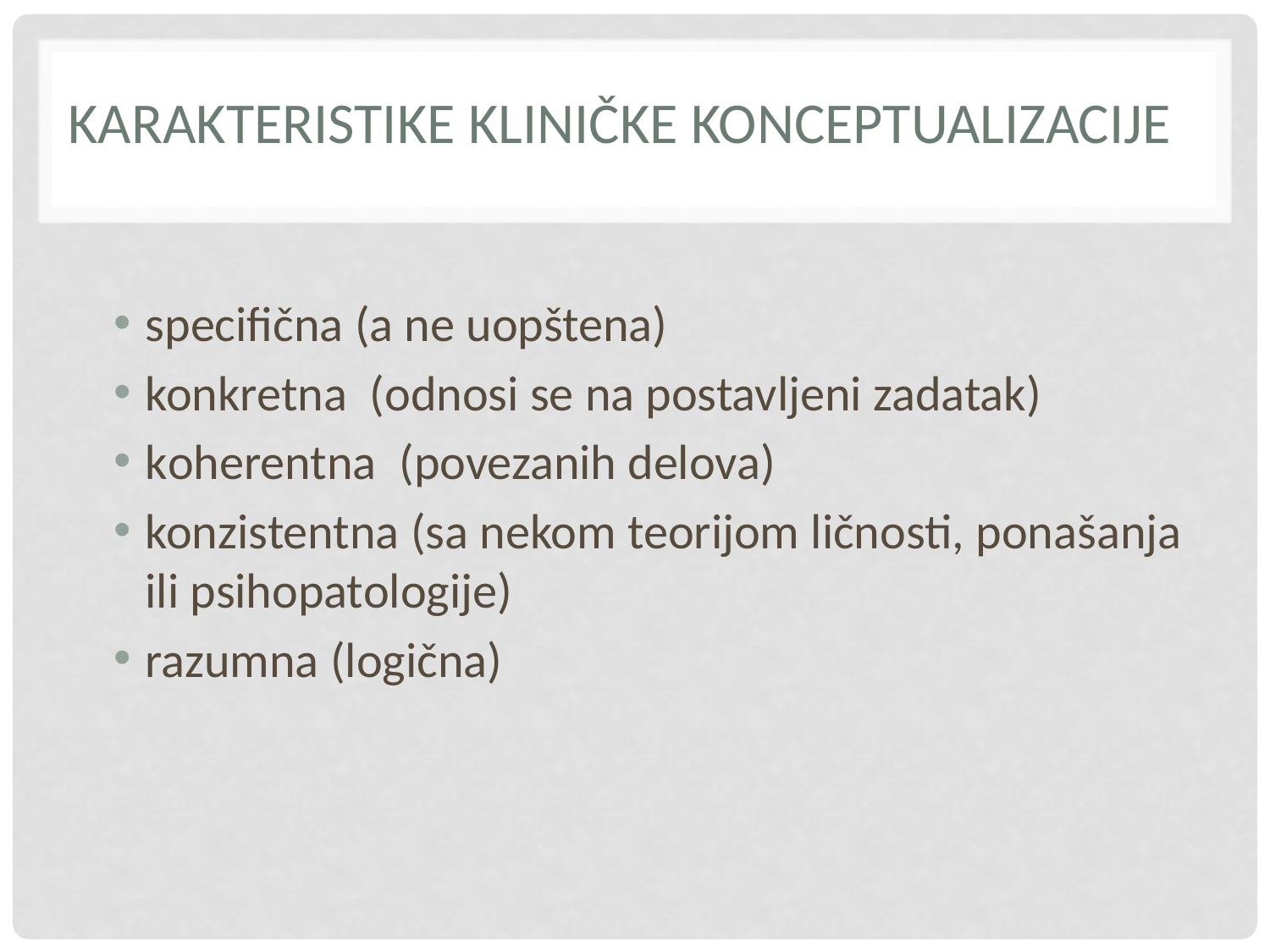

# Karakteristike kliničke konceptualizacije
specifična (a ne uopštena)
konkretna  (odnosi se na postavljeni zadatak)
koherentna  (povezanih delova)
konzistentna (sa nekom teorijom ličnosti, ponašanja ili psihopatologije)
razumna (logična)